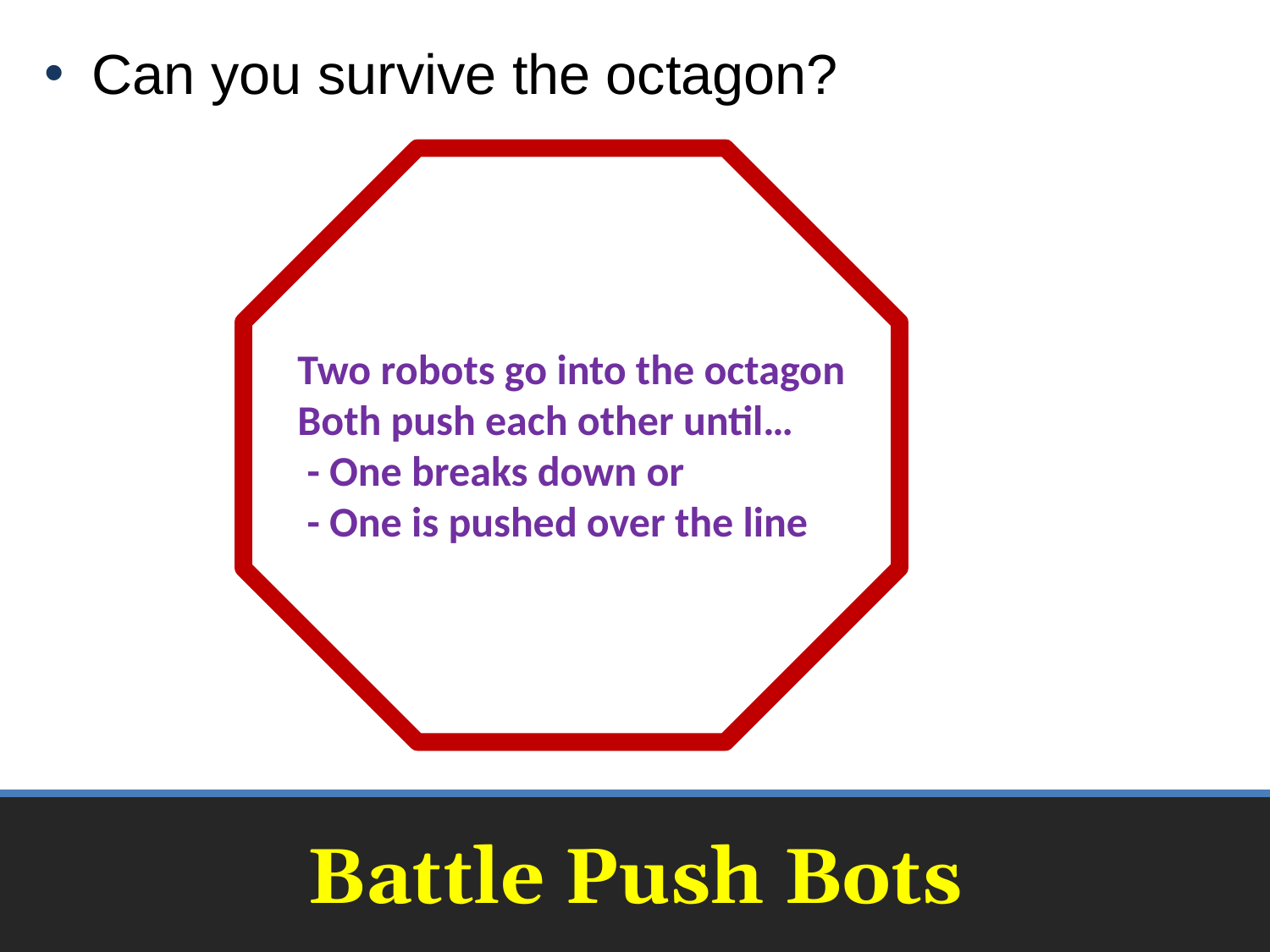

Can you survive the octagon?

Two robots go into the octagon
Both push each other until…
 - One breaks down or
 - One is pushed over the line
# Battle Push Bots